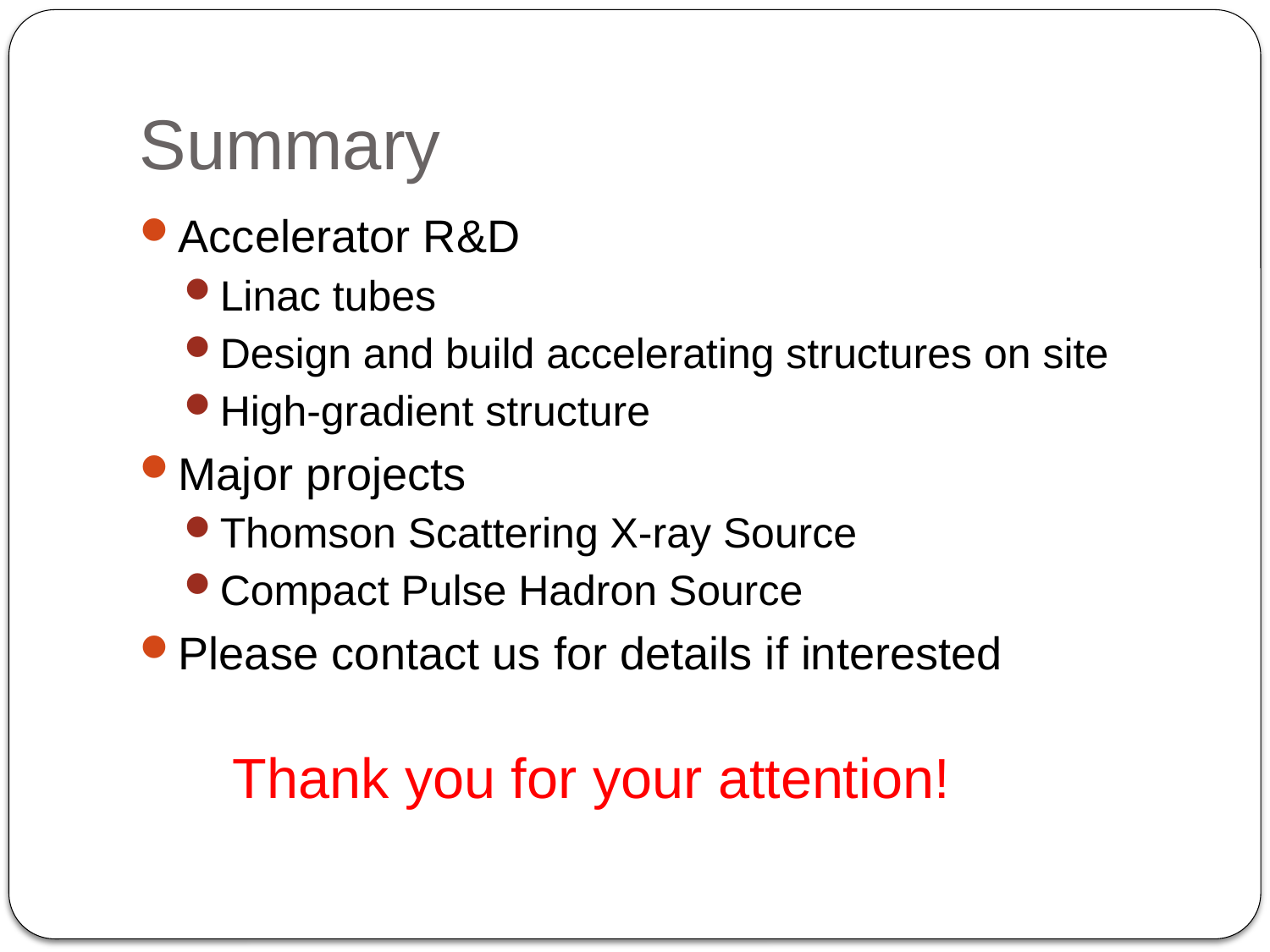

# Summary
Accelerator R&D
Linac tubes
Design and build accelerating structures on site
High-gradient structure
Major projects
Thomson Scattering X-ray Source
Compact Pulse Hadron Source
Please contact us for details if interested

Thank you for your attention!